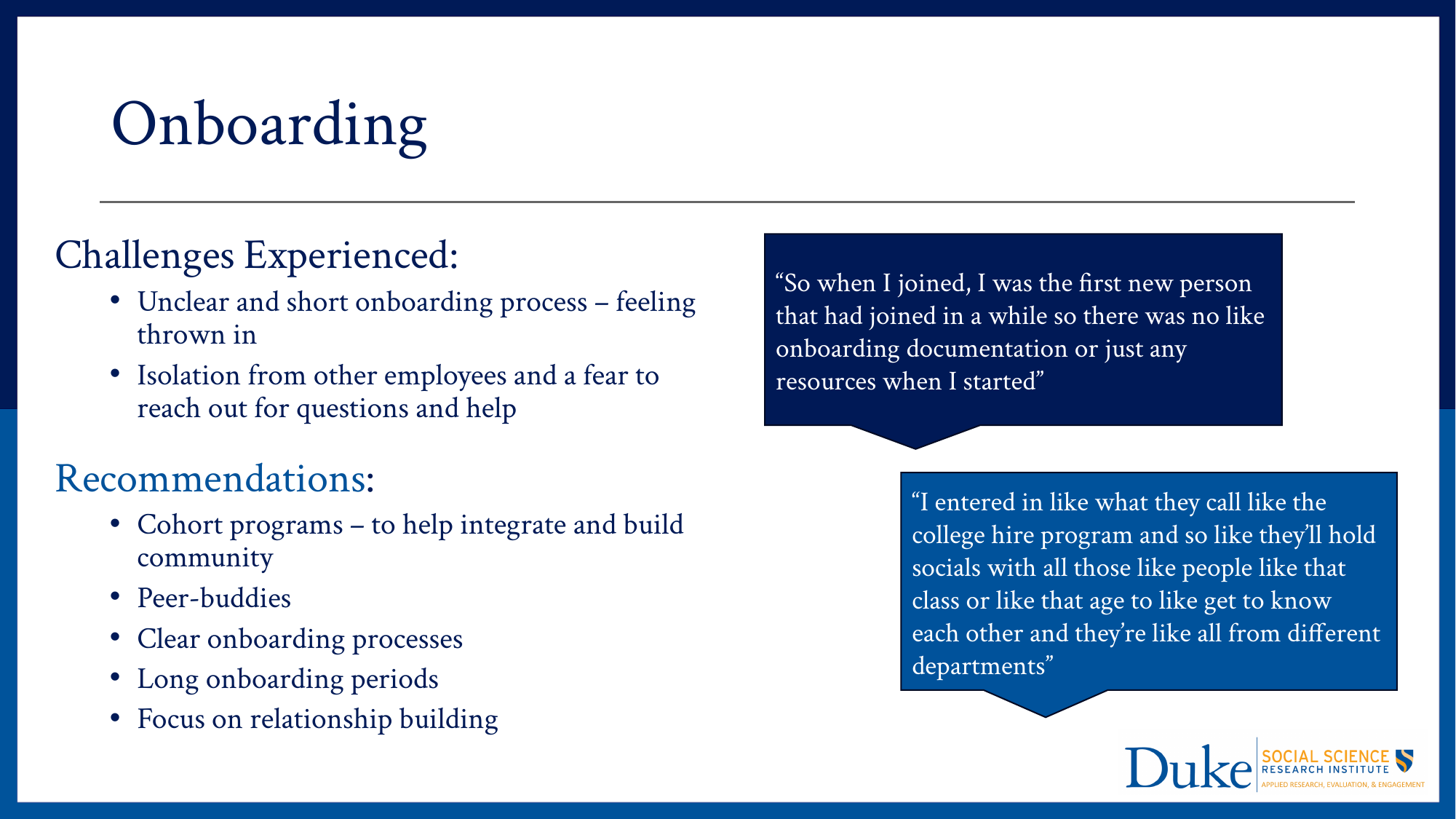

# Onboarding
Challenges Experienced:
Unclear and short onboarding process – feeling thrown in
Isolation from other employees and a fear to reach out for questions and help
“So when I joined, I was the first new person that had joined in a while so there was no like onboarding documentation or just any resources when I started”
Recommendations:
Cohort programs – to help integrate and build community
Peer-buddies
Clear onboarding processes
Long onboarding periods
Focus on relationship building

“I entered in like what they call like the college hire program and so like they’ll hold socials with all those like people like that class or like that age to like get to know each other and they’re like all from different departments”